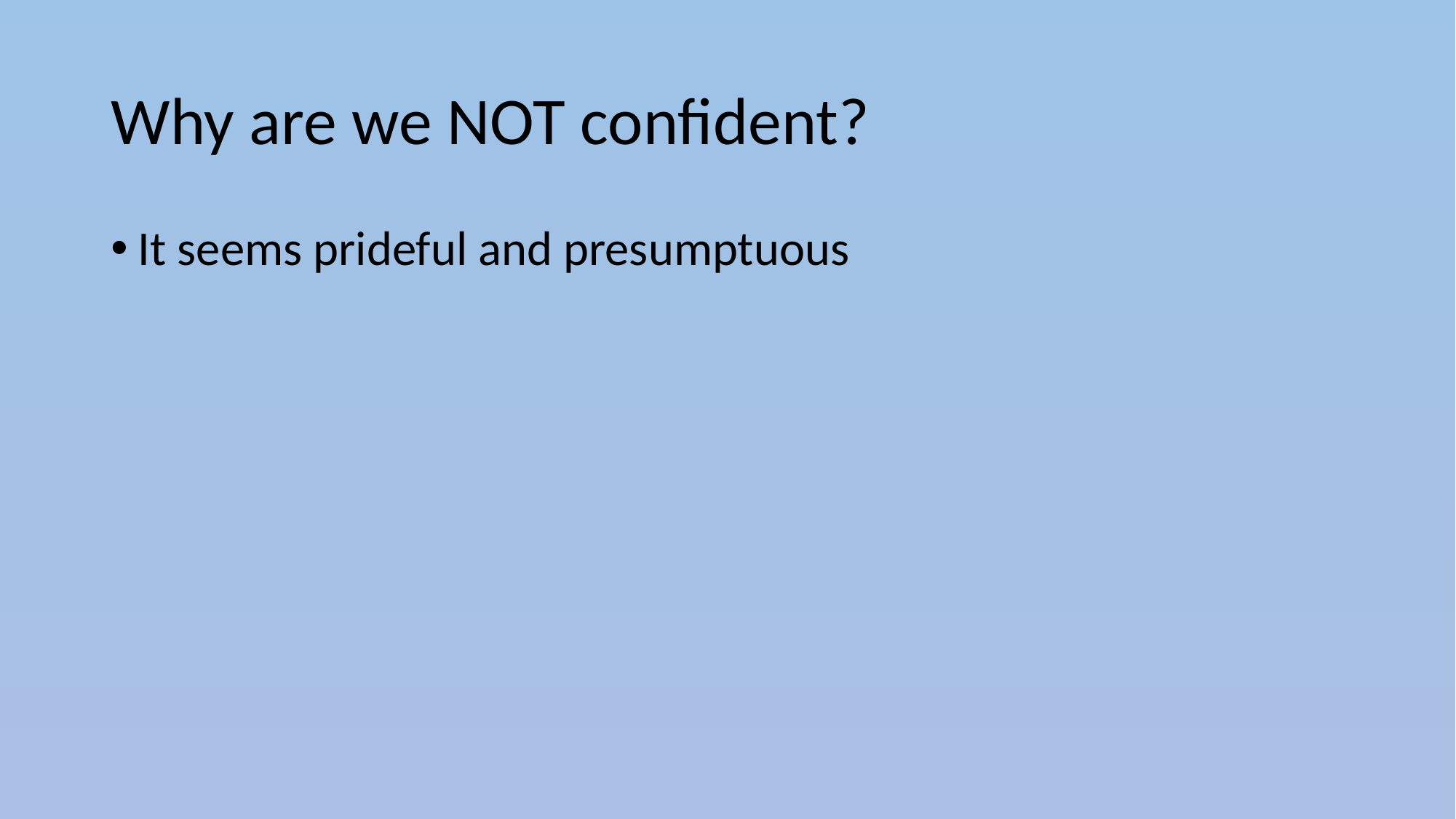

# Why are we NOT confident?
It seems prideful and presumptuous